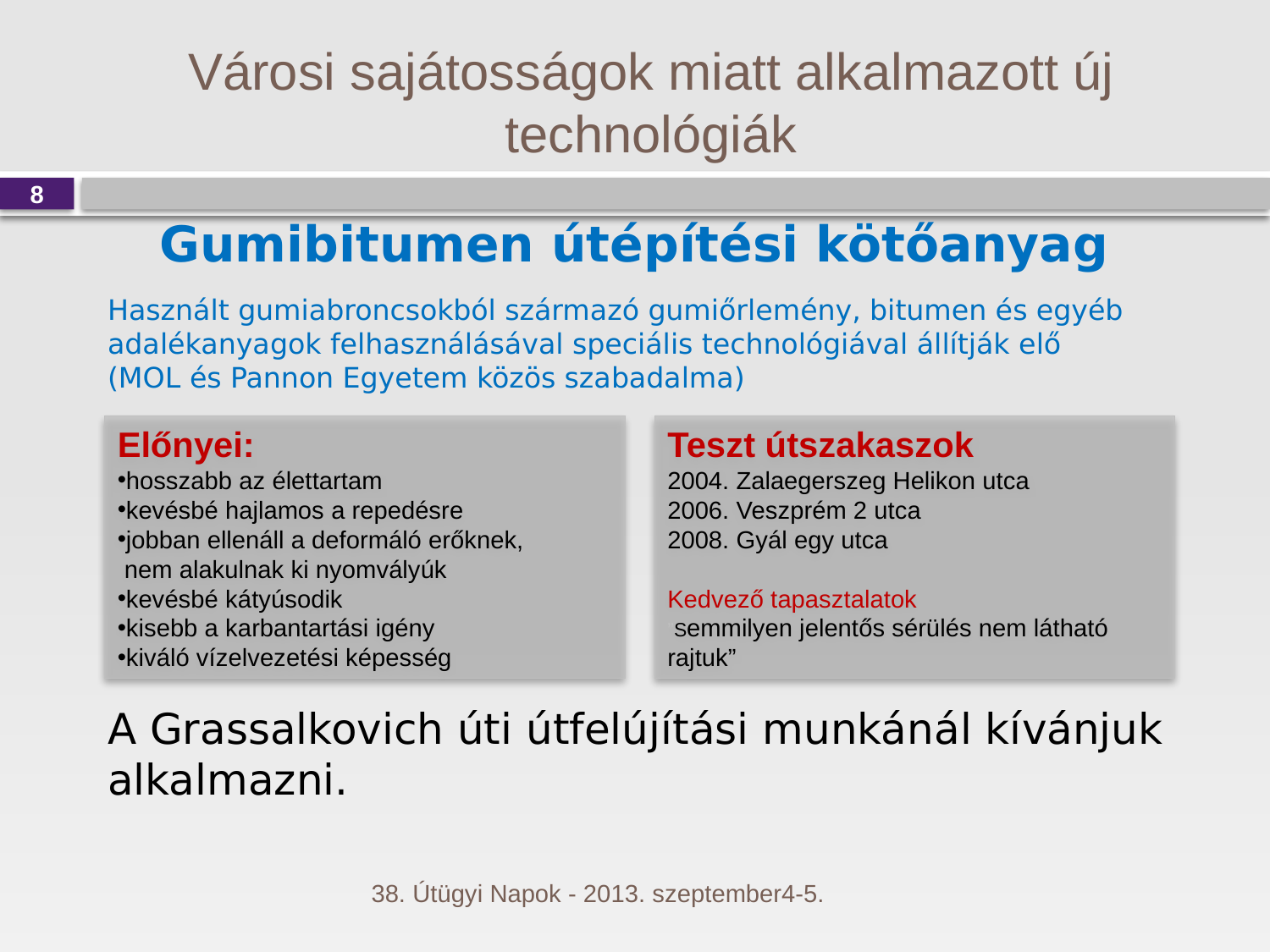

# Városi sajátosságok miatt alkalmazott új technológiák
8
Gumibitumen útépítési kötőanyag

Használt gumiabroncsokból származó gumiőrlemény, bitumen és egyéb adalékanyagok felhasználásával speciális technológiával állítják elő
(MOL és Pannon Egyetem közös szabadalma)
Előnyei:
hosszabb az élettartam
kevésbé hajlamos a repedésre
jobban ellenáll a deformáló erőknek,
 nem alakulnak ki nyomvályúk
kevésbé kátyúsodik
kisebb a karbantartási igény
kiváló vízelvezetési képesség
Teszt útszakaszok
2004. Zalaegerszeg Helikon utca
2006. Veszprém 2 utca
2008. Gyál egy utca

Kedvező tapasztalatok
”Semmilyen jelentős sérülés nem látható rajtuk”
A Grassalkovich úti útfelújítási munkánál kívánjuk alkalmazni.
38. Útügyi Napok - 2013. szeptember4-5.